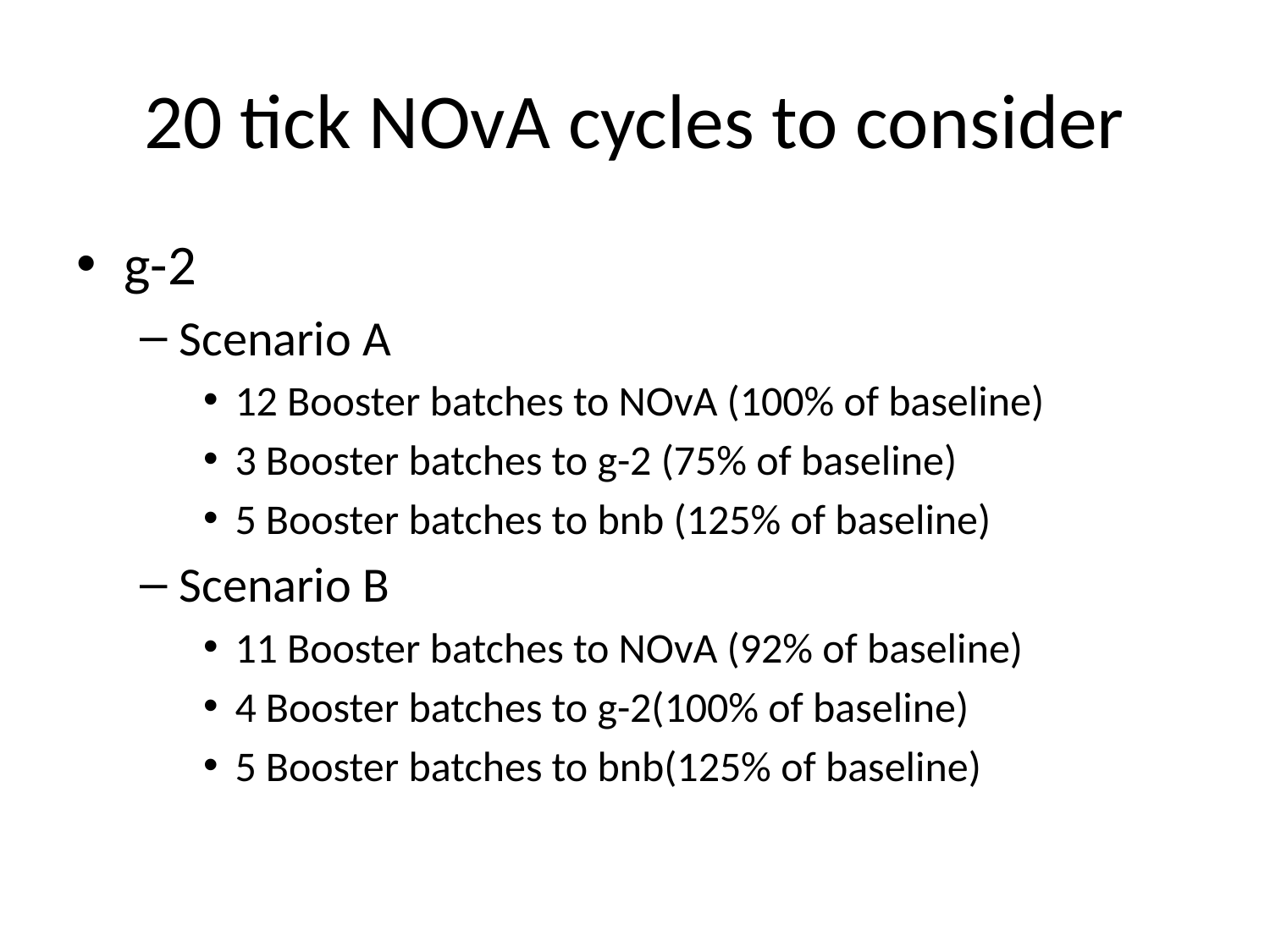

# 20 tick NOvA cycles to consider
g-2
Scenario A
12 Booster batches to NOvA (100% of baseline)
3 Booster batches to g-2 (75% of baseline)
5 Booster batches to bnb (125% of baseline)
Scenario B
11 Booster batches to NOvA (92% of baseline)
4 Booster batches to g-2(100% of baseline)
5 Booster batches to bnb(125% of baseline)